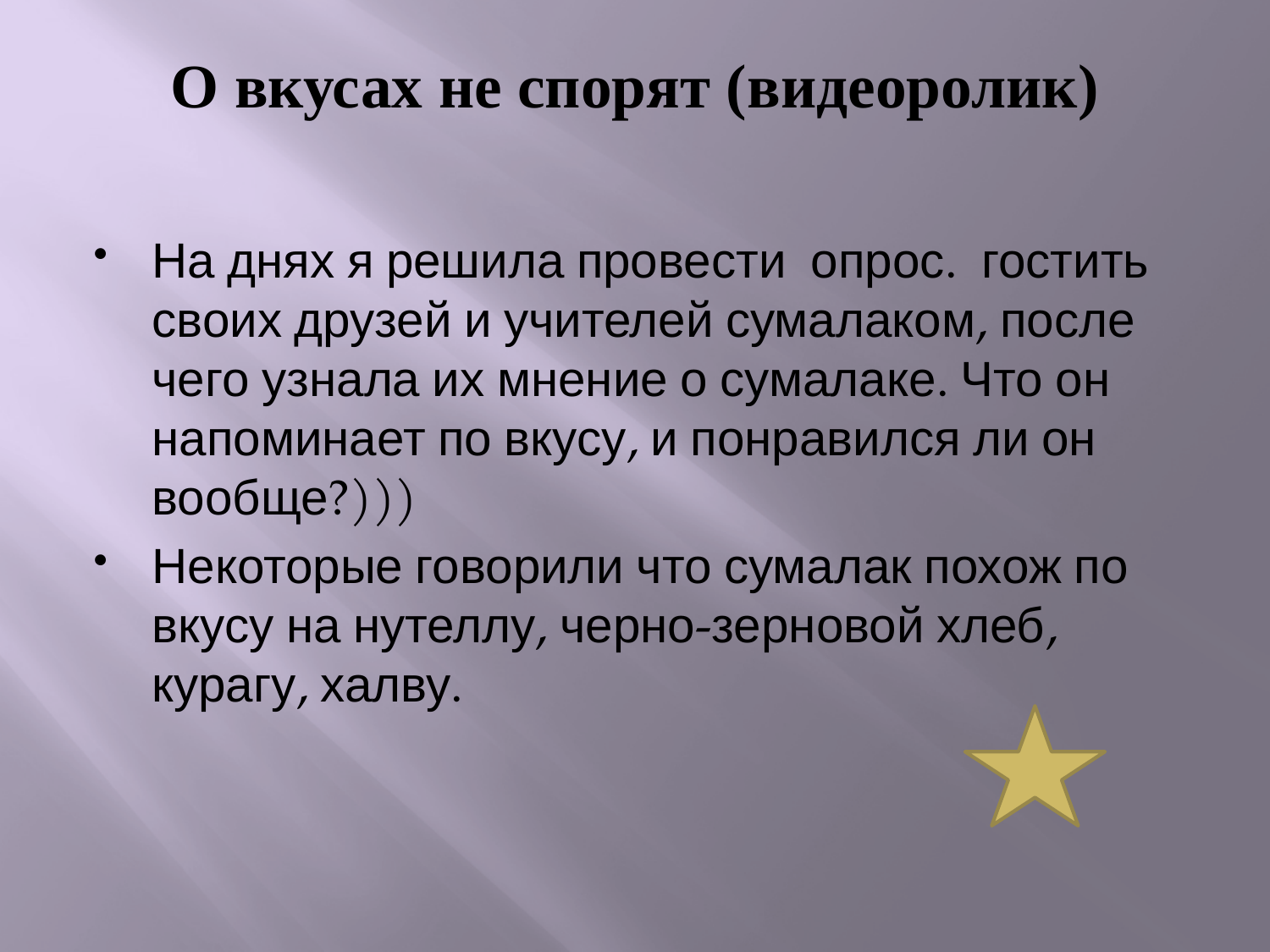

# О вкусах не спорят (видеоролик)
На днях я решила провести  опрос.  гостить  своих друзей и учителей сумалаком, после чего узнала их мнение о сумалаке. Что он напоминает по вкусу, и понравился ли он вообще?)))
Некоторые говорили что сумалак похож по вкусу на нутеллу, черно-зерновой хлеб, курагу, халву.